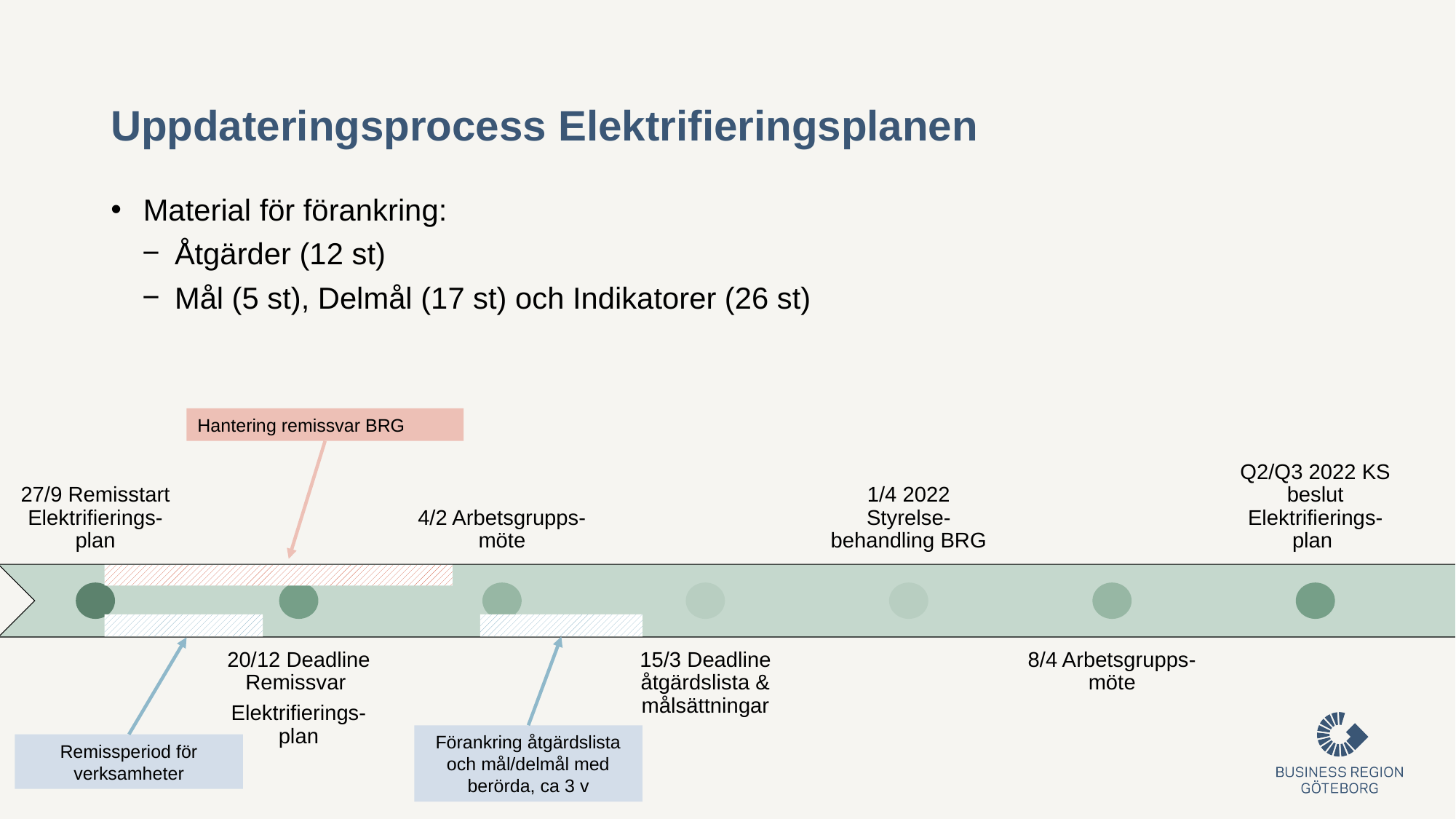

# Uppdateringsprocess Elektrifieringsplanen
Material för förankring:
Åtgärder (12 st)
Mål (5 st), Delmål (17 st) och Indikatorer (26 st)

Hantering remissvar BRG
27/9 Remisstart Elektrifierings-plan
20/12 Deadline Remissvar
Elektrifierings-plan
4/2 Arbetsgrupps-möte
15/3 Deadline åtgärdslista & målsättningar
1/4 2022 Styrelse-behandling BRG
8/4 Arbetsgrupps-möte
Q2/Q3 2022 KS beslut Elektrifierings-plan

Förankring åtgärdslista och mål/delmål med berörda, ca 3 v

Remissperiod för verksamheter